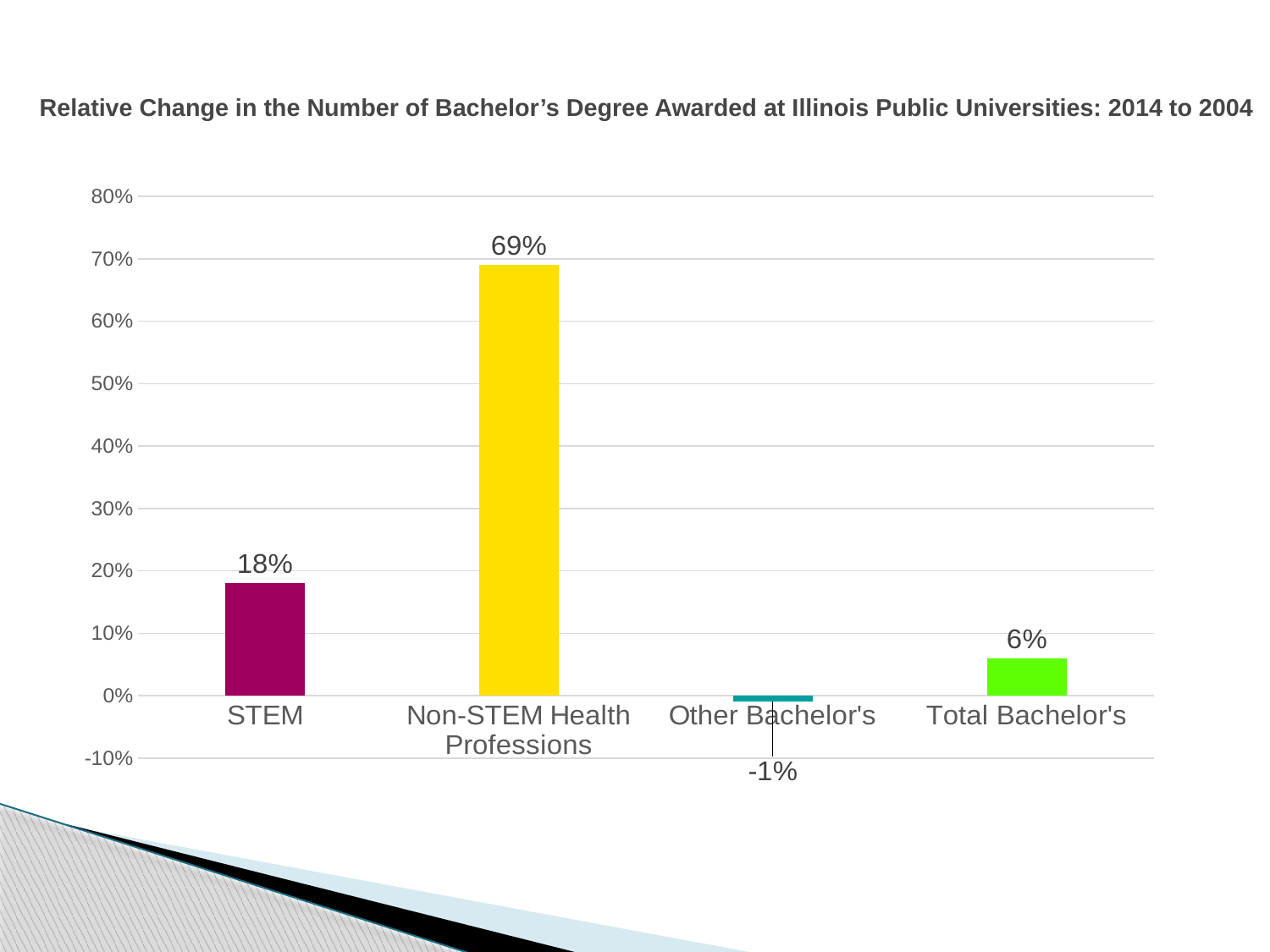

# Relative Change in the Number of Bachelor’s Degree Awarded at Illinois Public Universities: 2014 to 2004

### Chart

| Category |  |
|---|---|
| STEM | 0.18 |
| Non-STEM Health Professions | 0.69 |
| Other Bachelor's | -0.01 |
| Total Bachelor's | 0.06 |